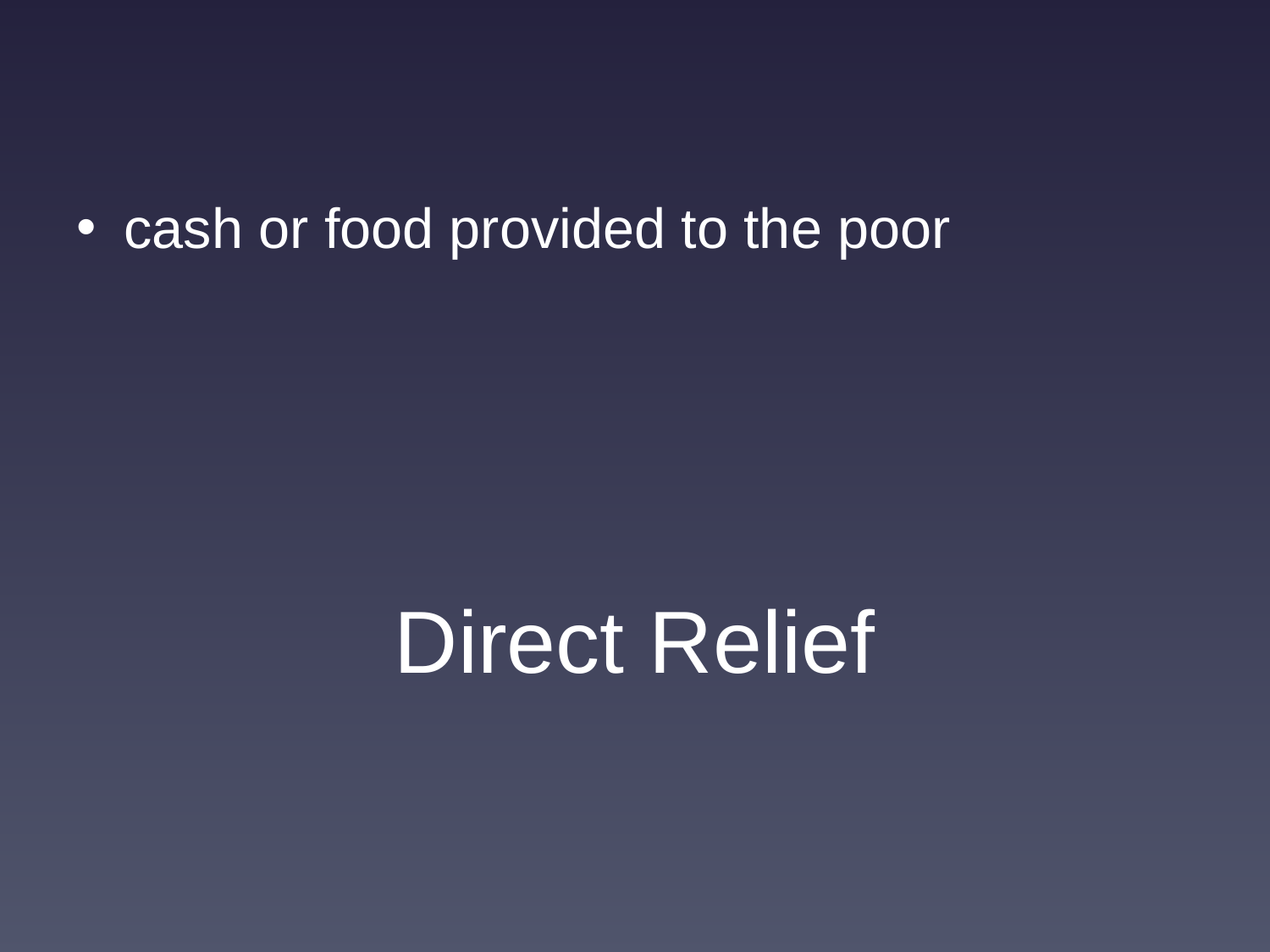

cash or food provided to the poor
# Direct Relief